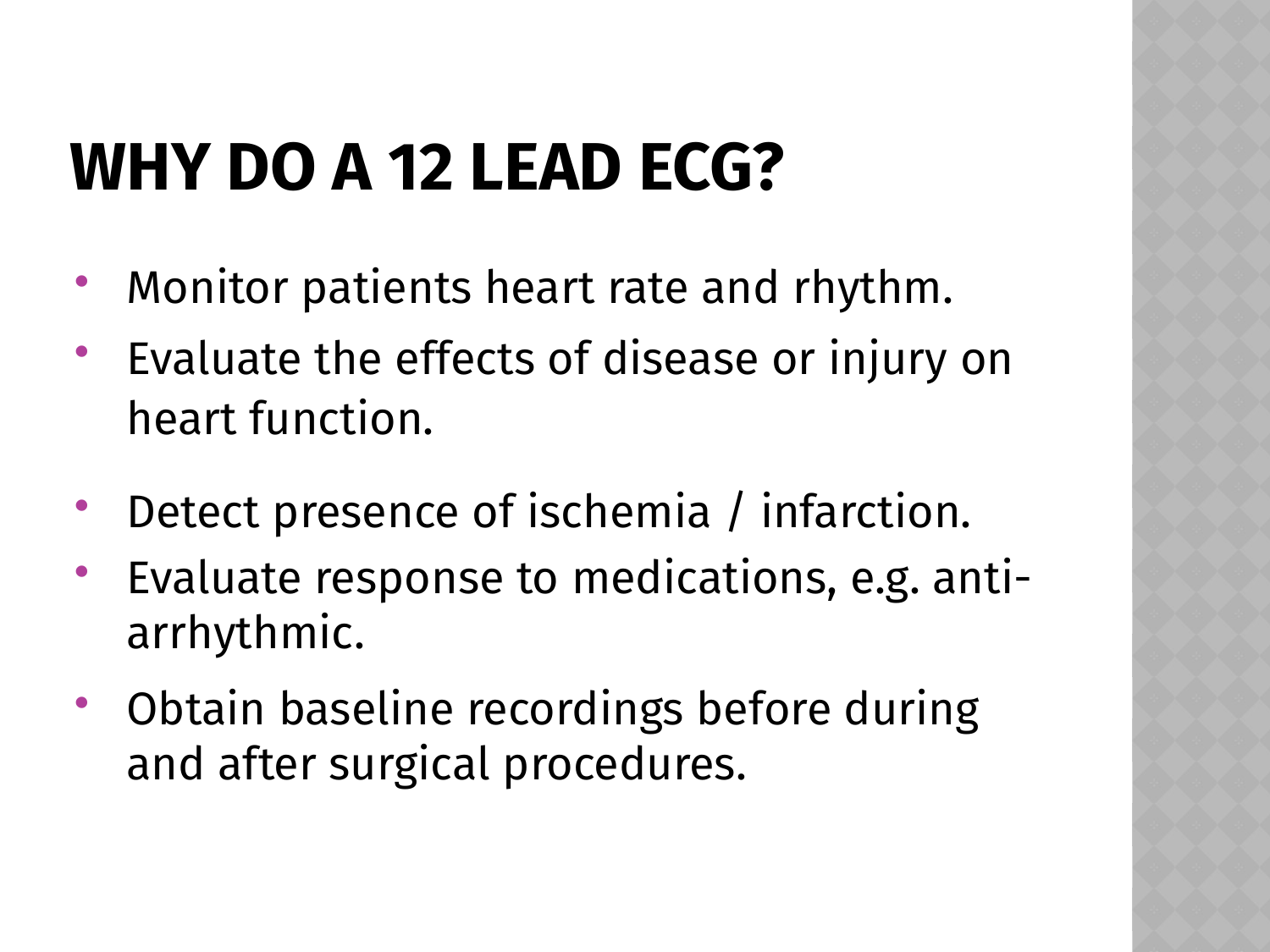

# Why do a 12 lead ECG?
Monitor patients heart rate and rhythm.
Evaluate the effects of disease or injury on heart function.
Detect presence of ischemia / infarction.
Evaluate response to medications, e.g. anti- arrhythmic.
Obtain baseline recordings before during and after surgical procedures.